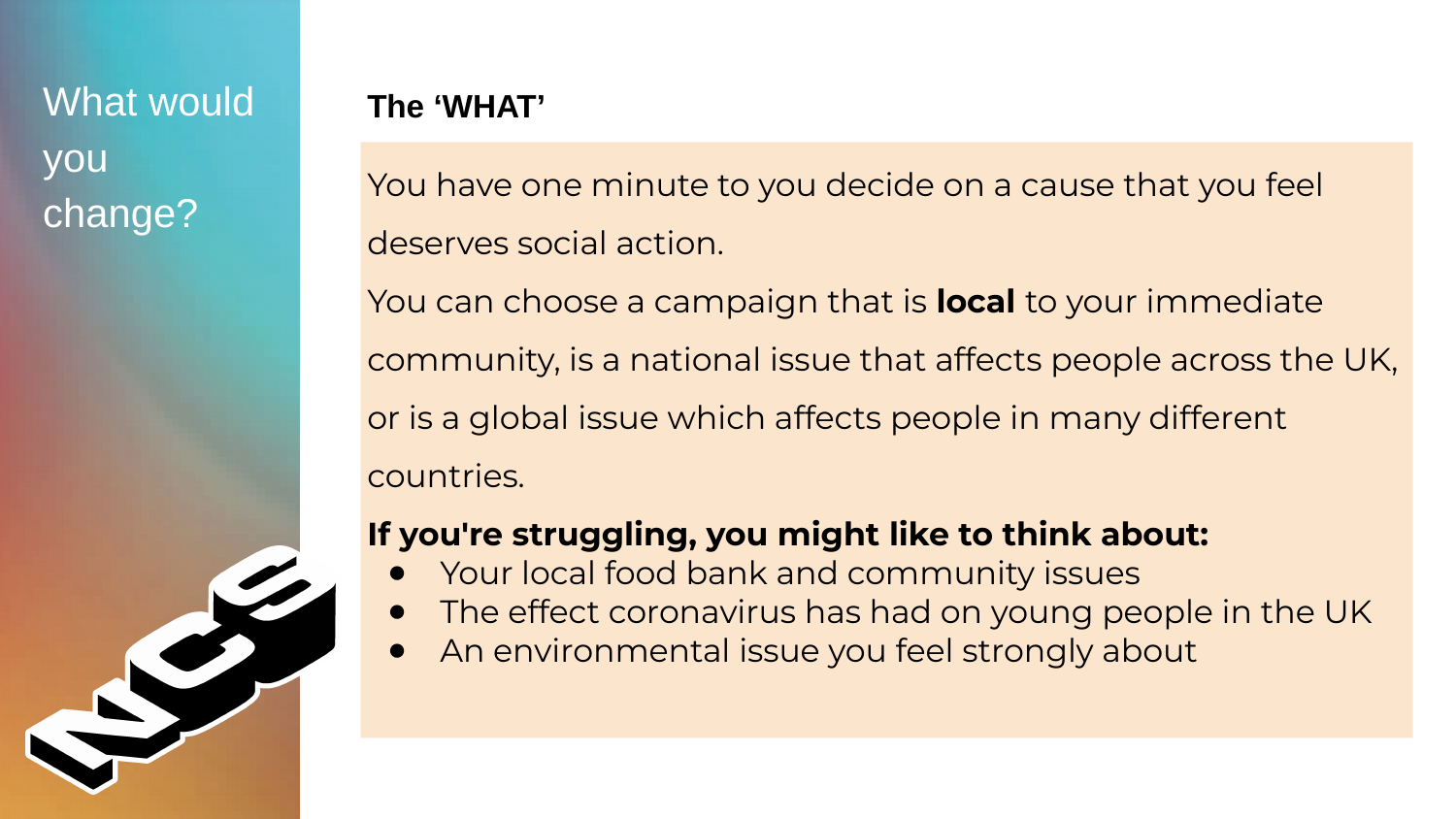

The ‘WHAT’
What would you change?
You have one minute to you decide on a cause that you feel deserves social action.
You can choose a campaign that is local to your immediate community, is a national issue that affects people across the UK, or is a global issue which affects people in many different countries.
If you're struggling, you might like to think about:
Your local food bank and community issues
The effect coronavirus has had on young people in the UK
An environmental issue you feel strongly about